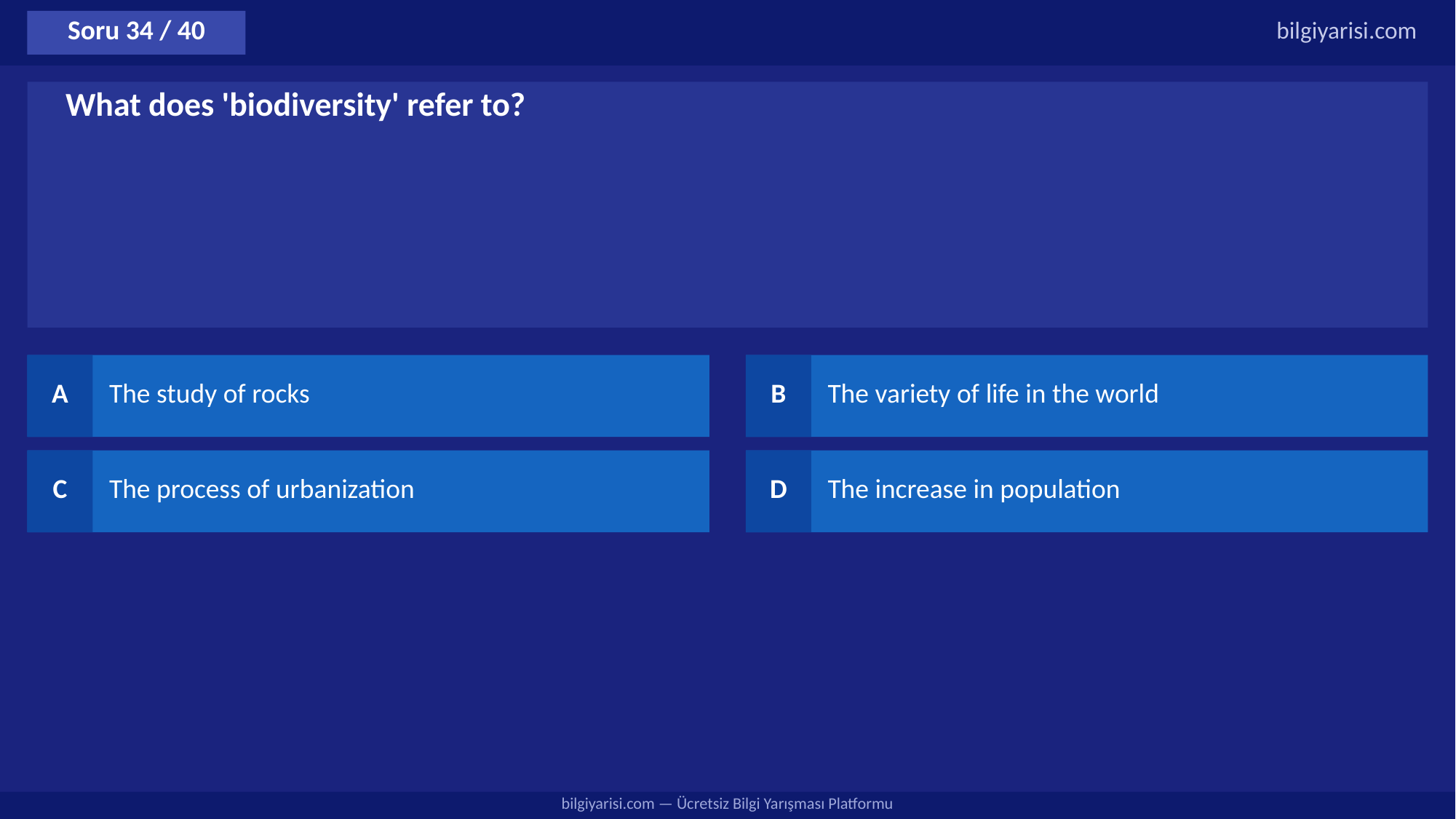

Soru 34 / 40
bilgiyarisi.com

What does 'biodiversity' refer to?

A
The study of rocks

B
The variety of life in the world

C
The process of urbanization

D
The increase in population
bilgiyarisi.com — Ücretsiz Bilgi Yarışması Platformu